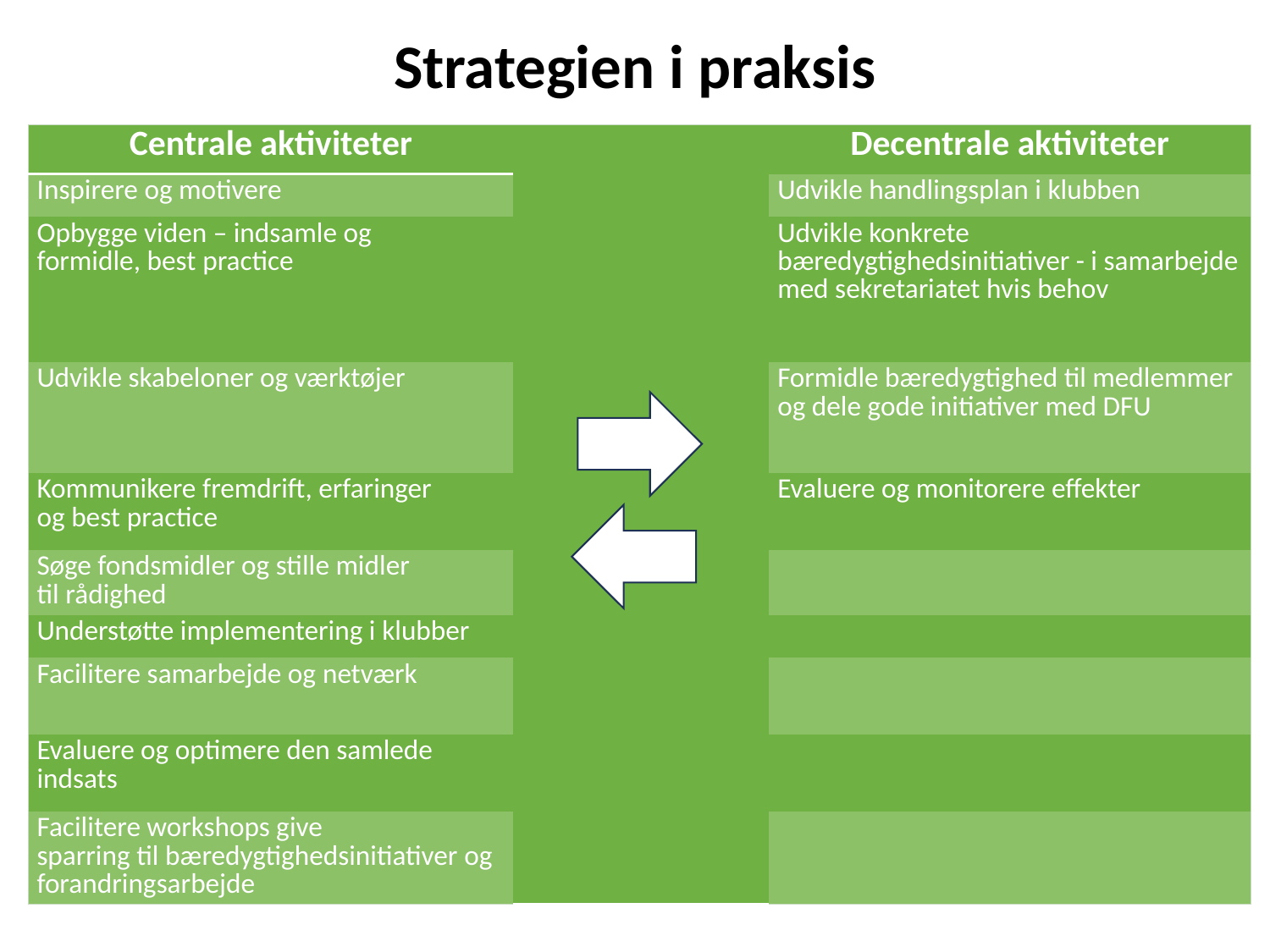

# Strategien i praksis
| Centrale aktiviteter |  | Decentrale aktiviteter |
| --- | --- | --- |
| Inspirere og motivere |  | Udvikle handlingsplan i klubben |
| Opbygge viden – indsamle og formidle, best practice |  | Udvikle konkrete bæredygtighedsinitiativer - i samarbejde med sekretariatet hvis behov |
| Udvikle skabeloner og værktøjer |  | Formidle bæredygtighed til medlemmer og dele gode initiativer med DFU |
| Kommunikere fremdrift, erfaringer og best practice |  | Evaluere og monitorere effekter |
| Søge fondsmidler og stille midler til rådighed |  |  |
| Understøtte implementering i klubber |  |  |
| Facilitere samarbejde og netværk |  |  |
| Evaluere og optimere den samlede indsats |  |  |
| Facilitere workshops give sparring til bæredygtighedsinitiativer og forandringsarbejde |  |  |